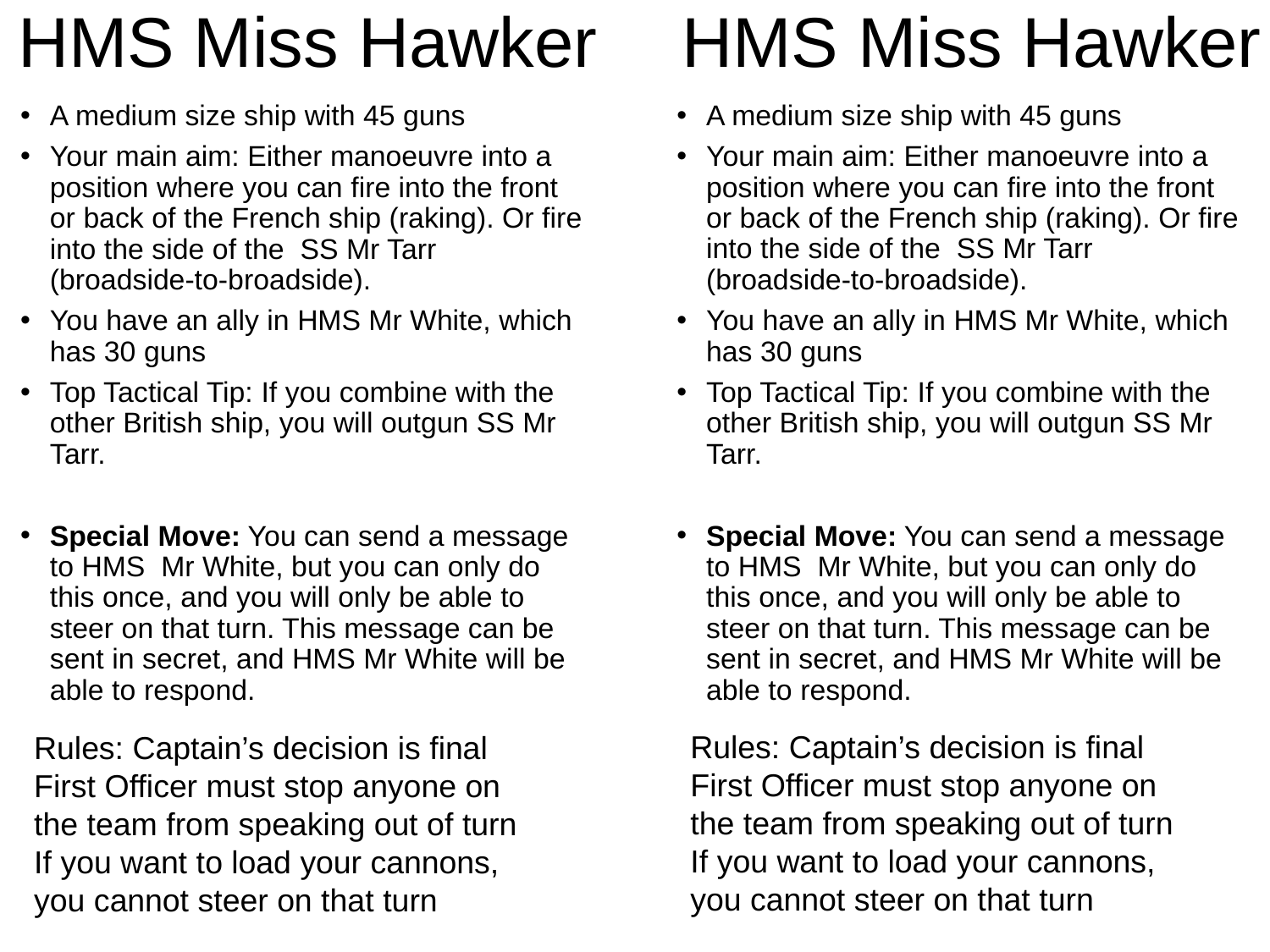

HMS Miss Hawker
HMS Miss Hawker
A medium size ship with 45 guns
Your main aim: Either manoeuvre into a position where you can fire into the front or back of the French ship (raking). Or fire into the side of the  SS Mr Tarr (broadside-to-broadside).
You have an ally in HMS Mr White, which has 30 guns
Top Tactical Tip: If you combine with the other British ship, you will outgun SS Mr Tarr.

Special Move: You can send a message to HMS  Mr White, but you can only do this once, and you will only be able to steer on that turn. This message can be sent in secret, and HMS Mr White will be able to respond.

A medium size ship with 45 guns
Your main aim: Either manoeuvre into a position where you can fire into the front or back of the French ship (raking). Or fire into the side of the  SS Mr Tarr (broadside-to-broadside).
You have an ally in HMS Mr White, which has 30 guns
Top Tactical Tip: If you combine with the other British ship, you will outgun SS Mr Tarr.

Special Move: You can send a message to HMS  Mr White, but you can only do this once, and you will only be able to steer on that turn. This message can be sent in secret, and HMS Mr White will be able to respond.

Rules: Captain’s decision is final
First Officer must stop anyone on the team from speaking out of turn
If you want to load your cannons, you cannot steer on that turn
Rules: Captain’s decision is final
First Officer must stop anyone on the team from speaking out of turn
If you want to load your cannons, you cannot steer on that turn